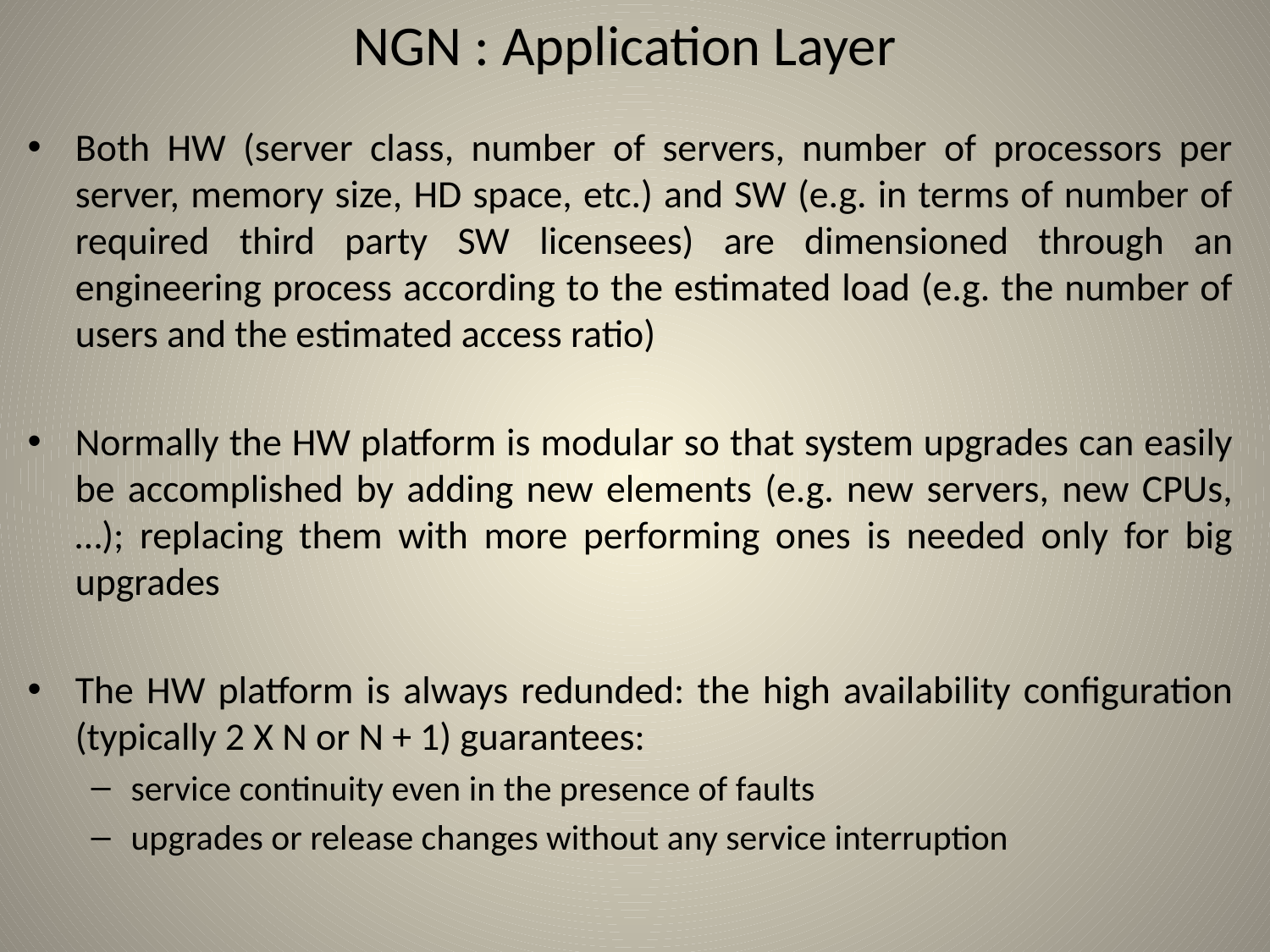

# NGN : Application Layer
Both HW (server class, number of servers, number of processors per server, memory size, HD space, etc.) and SW (e.g. in terms of number of required third party SW licensees) are dimensioned through an engineering process according to the estimated load (e.g. the number of users and the estimated access ratio)

Normally the HW platform is modular so that system upgrades can easily be accomplished by adding new elements (e.g. new servers, new CPUs, …); replacing them with more performing ones is needed only for big upgrades

The HW platform is always redunded: the high availability configuration (typically 2 X N or N + 1) guarantees:
service continuity even in the presence of faults
upgrades or release changes without any service interruption